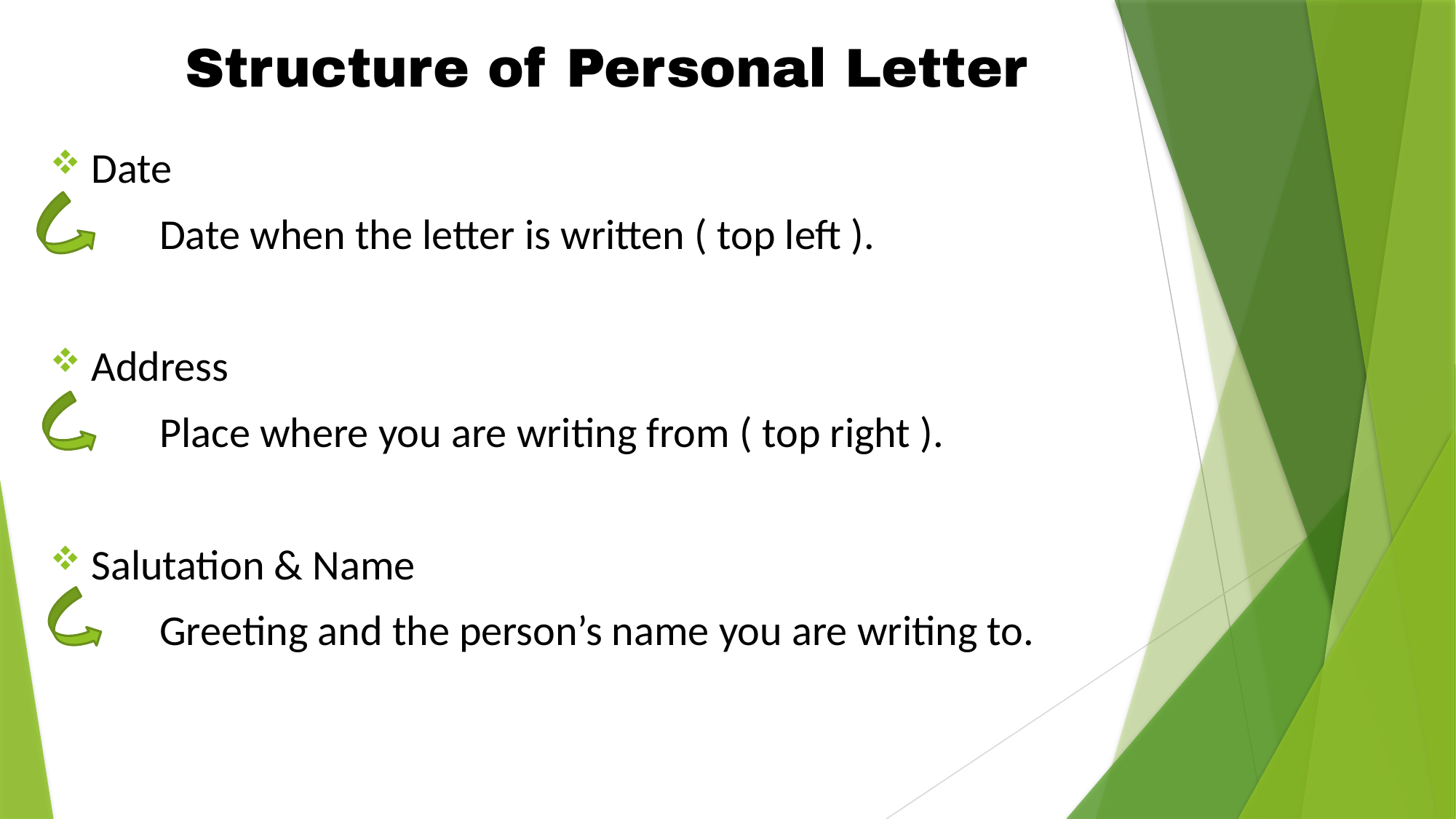

# Structure of Personal Letter
Date
	Date when the letter is written ( top left ).

Address
	Place where you are writing from ( top right ).

Salutation & Name
	Greeting and the person’s name you are writing to.